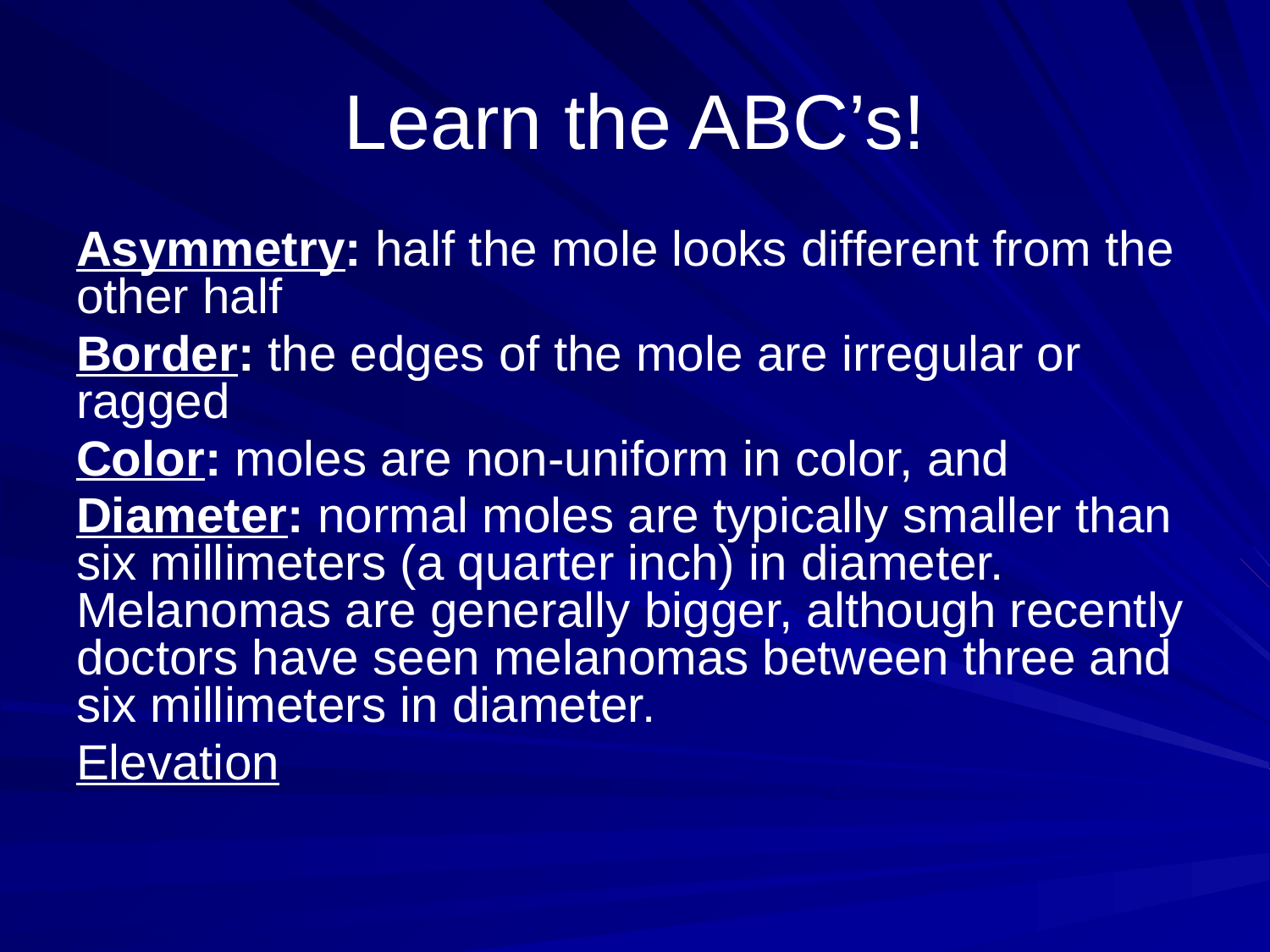

# Learn the ABC’s!
Asymmetry: half the mole looks different from the other half
Border: the edges of the mole are irregular or ragged
Color: moles are non-uniform in color, and
Diameter: normal moles are typically smaller than six millimeters (a quarter inch) in diameter. Melanomas are generally bigger, although recently doctors have seen melanomas between three and six millimeters in diameter.
Elevation